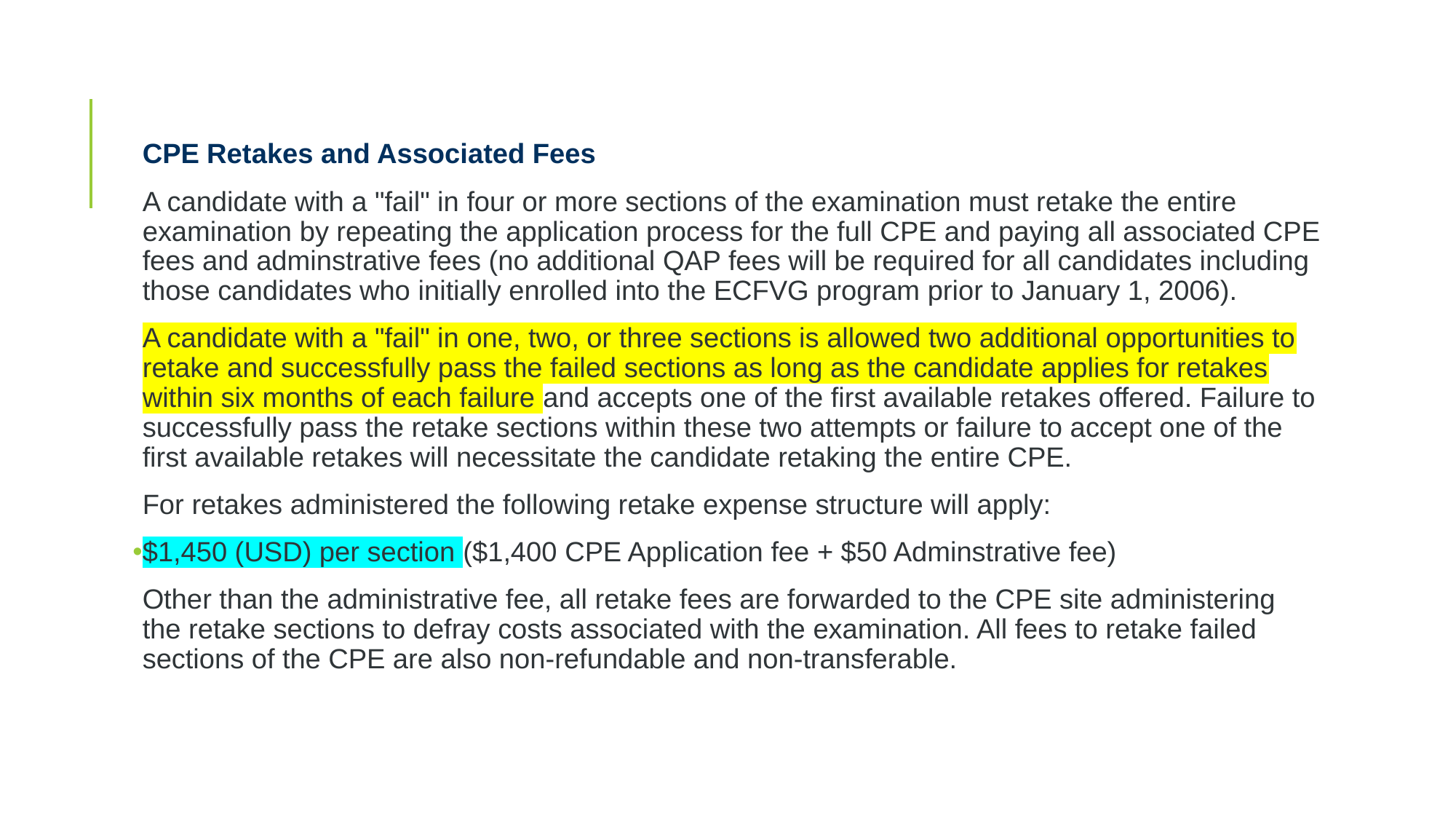

CPE Retakes and Associated Fees
A candidate with a "fail" in four or more sections of the examination must retake the entire examination by repeating the application process for the full CPE and paying all associated CPE fees and adminstrative fees (no additional QAP fees will be required for all candidates including those candidates who initially enrolled into the ECFVG program prior to January 1, 2006).
A candidate with a "fail" in one, two, or three sections is allowed two additional opportunities to retake and successfully pass the failed sections as long as the candidate applies for retakes within six months of each failure and accepts one of the first available retakes offered. Failure to successfully pass the retake sections within these two attempts or failure to accept one of the first available retakes will necessitate the candidate retaking the entire CPE.
For retakes administered the following retake expense structure will apply:
$1,450 (USD) per section ($1,400 CPE Application fee + $50 Adminstrative fee)
Other than the administrative fee, all retake fees are forwarded to the CPE site administering the retake sections to defray costs associated with the examination. All fees to retake failed sections of the CPE are also non-refundable and non-transferable.